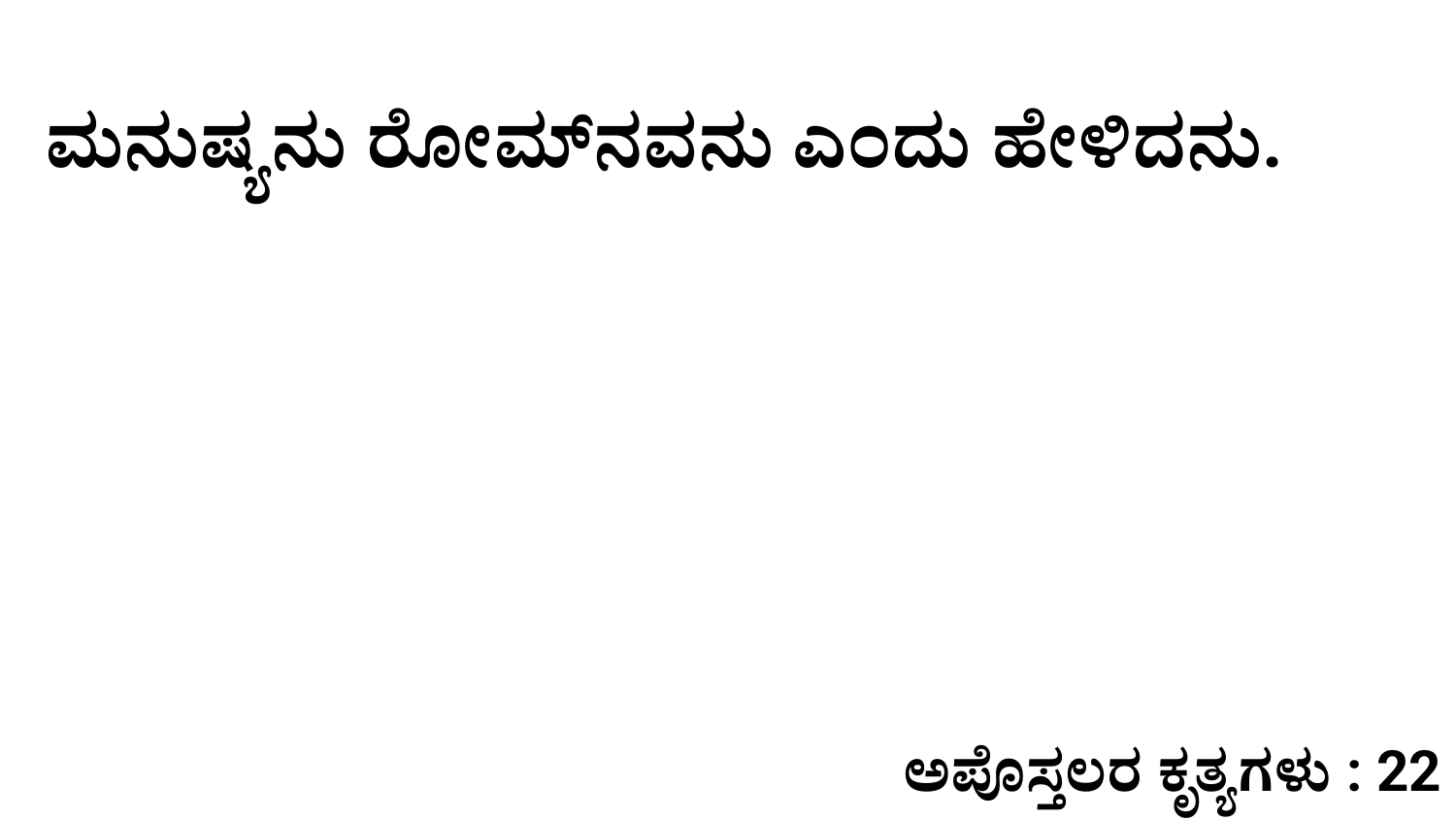

ಮನುಷ್ಯನು ರೋಮ್‌ನವನು ಎಂದು ಹೇಳಿದನು.
ಅಪೊಸ್ತಲರ ಕೃತ್ಯಗಳು : 22